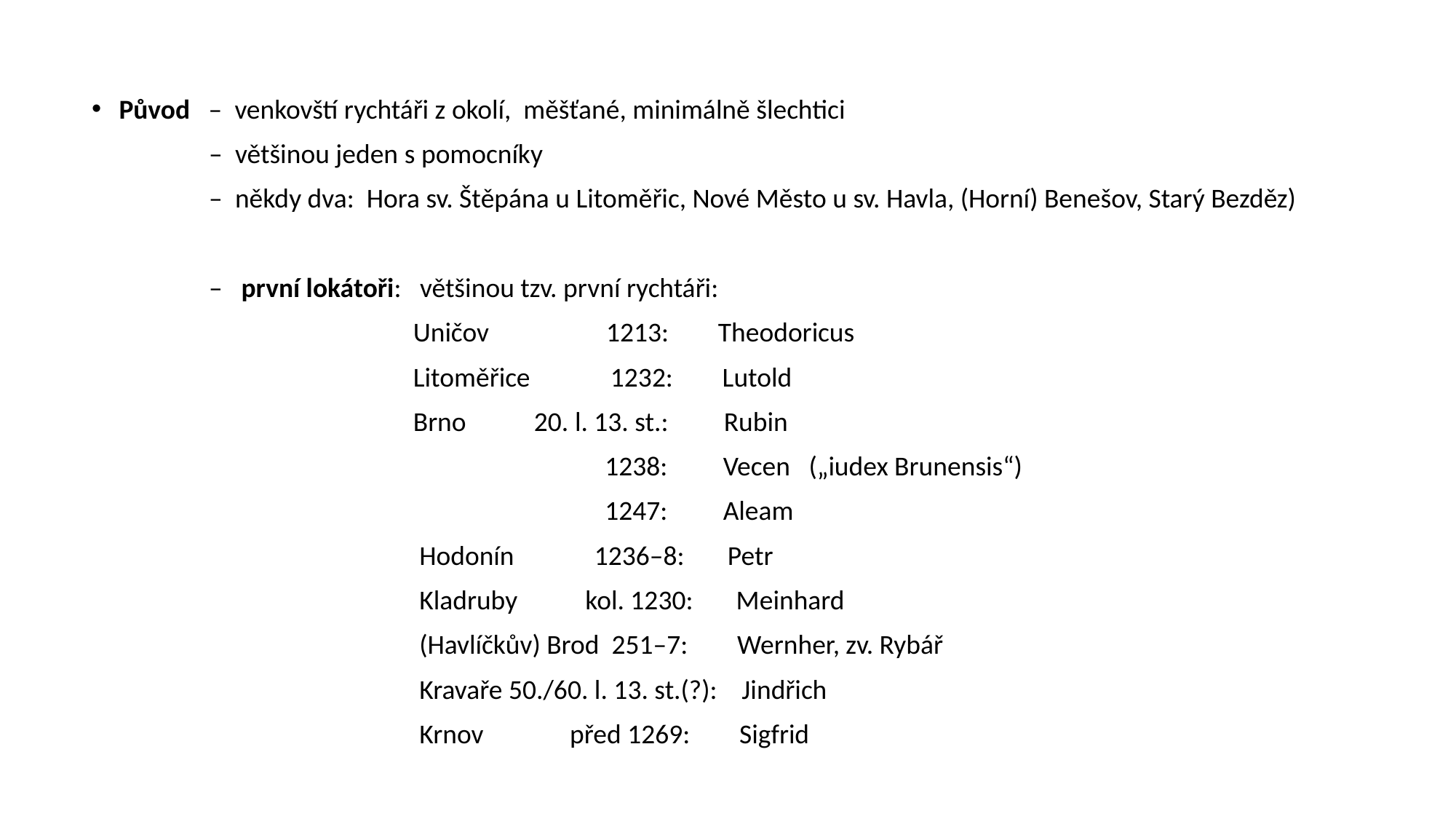

Původ   –  venkovští rychtáři z okolí,  měšťané, minimálně šlechtici
                   –  většinou jeden s pomocníky
                   –  někdy dva:  Hora sv. Štěpána u Litoměřic, Nové Město u sv. Havla, (Horní) Benešov, Starý Bezděz)

                   –   první lokátoři:   většinou tzv. první rychtáři:
                                                    Uničov                   1213:        Theodoricus
                                                    Litoměřice             1232:        Lutold
                                                    Brno           20. l. 13. st.:         Rubin
                                                                                   1238:         Vecen   („iudex Brunensis“)
                                                                                   1247:         Aleam
                                                     Hodonín             1236–8:       Petr
                                                     Kladruby           kol. 1230:       Meinhard
                                                     (Havlíčkův) Brod  251–7:        Wernher, zv. Rybář
                                                     Kravaře 50./60. l. 13. st.(?):    Jindřich
                                                     Krnov              před 1269:        Sigfrid